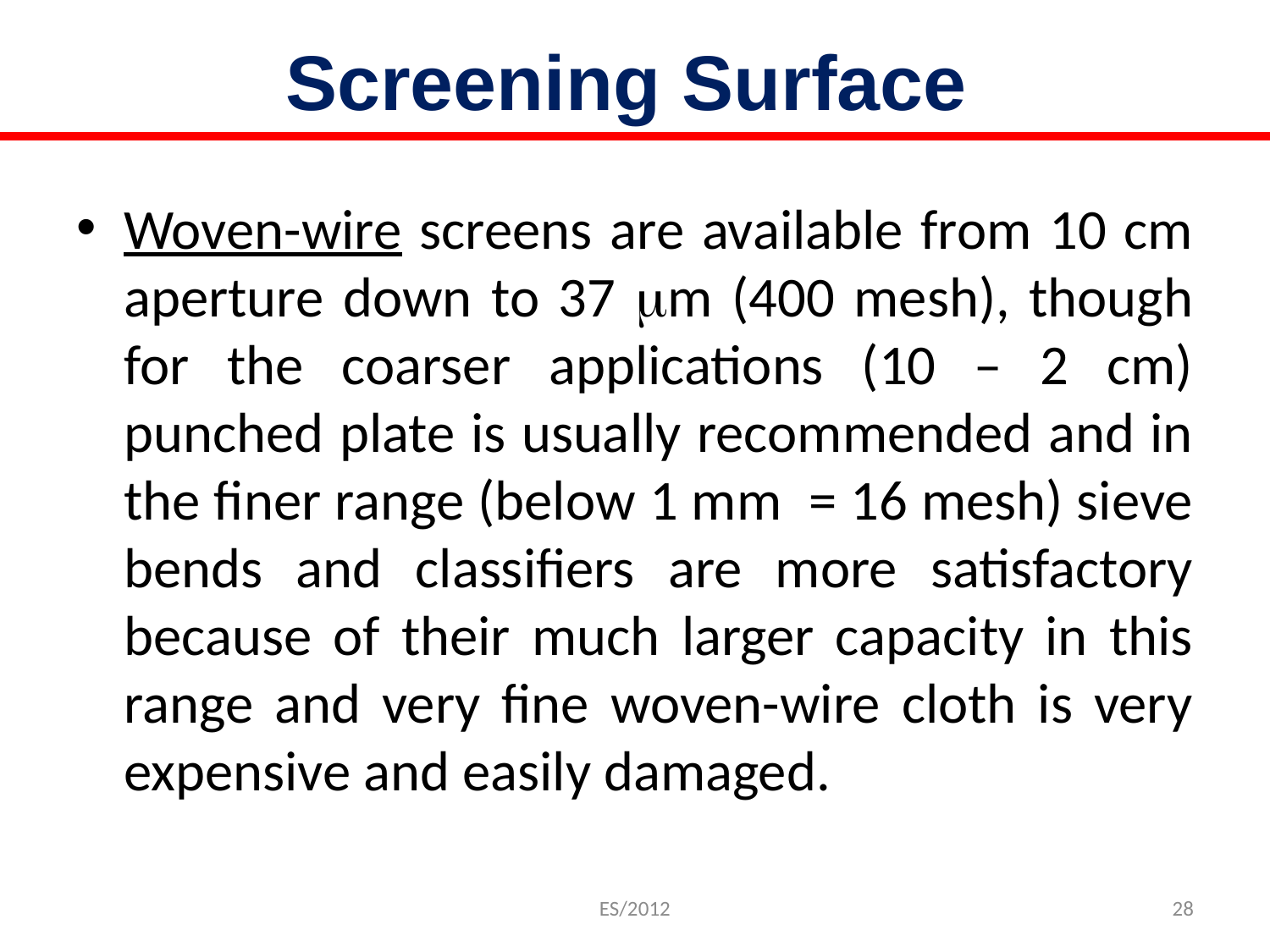

# Screening Surface
Woven-wire screens are available from 10 cm aperture down to 37 μm (400 mesh), though for the coarser applications (10 – 2 cm) punched plate is usually recommended and in the finer range (below 1 mm  = 16 mesh) sieve bends and classifiers are more satisfactory because of their much larger capacity in this range and very fine woven-wire cloth is very expensive and easily damaged.

ES/2012
28